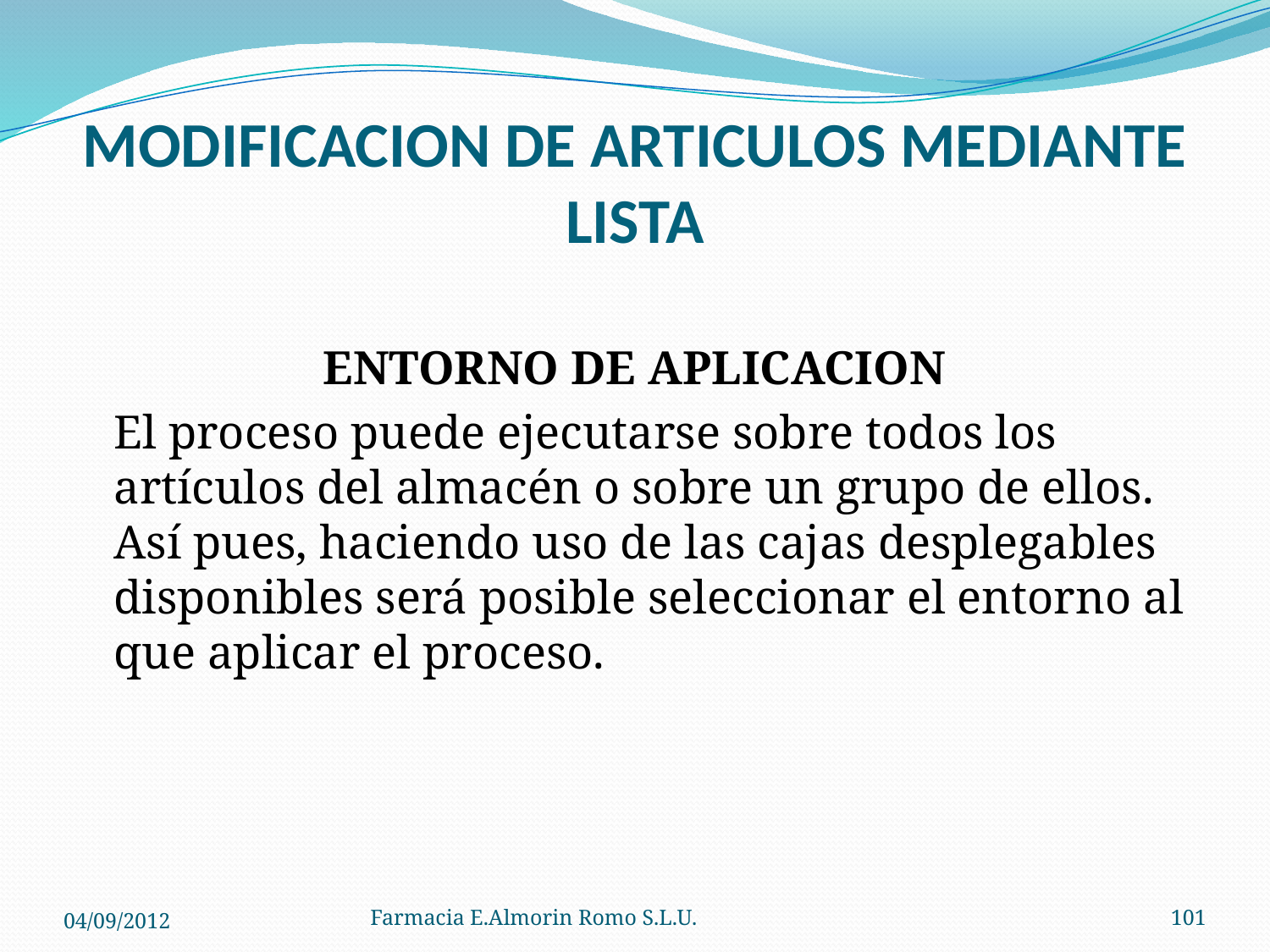

# MODIFICACION DE ARTICULOS MEDIANTE LISTA

ENTORNO DE APLICACION
	El proceso puede ejecutarse sobre todos los artículos del almacén o sobre un grupo de ellos. Así pues, haciendo uso de las cajas desplegables disponibles será posible seleccionar el entorno al que aplicar el proceso.
04/09/2012
Farmacia E.Almorin Romo S.L.U.
101